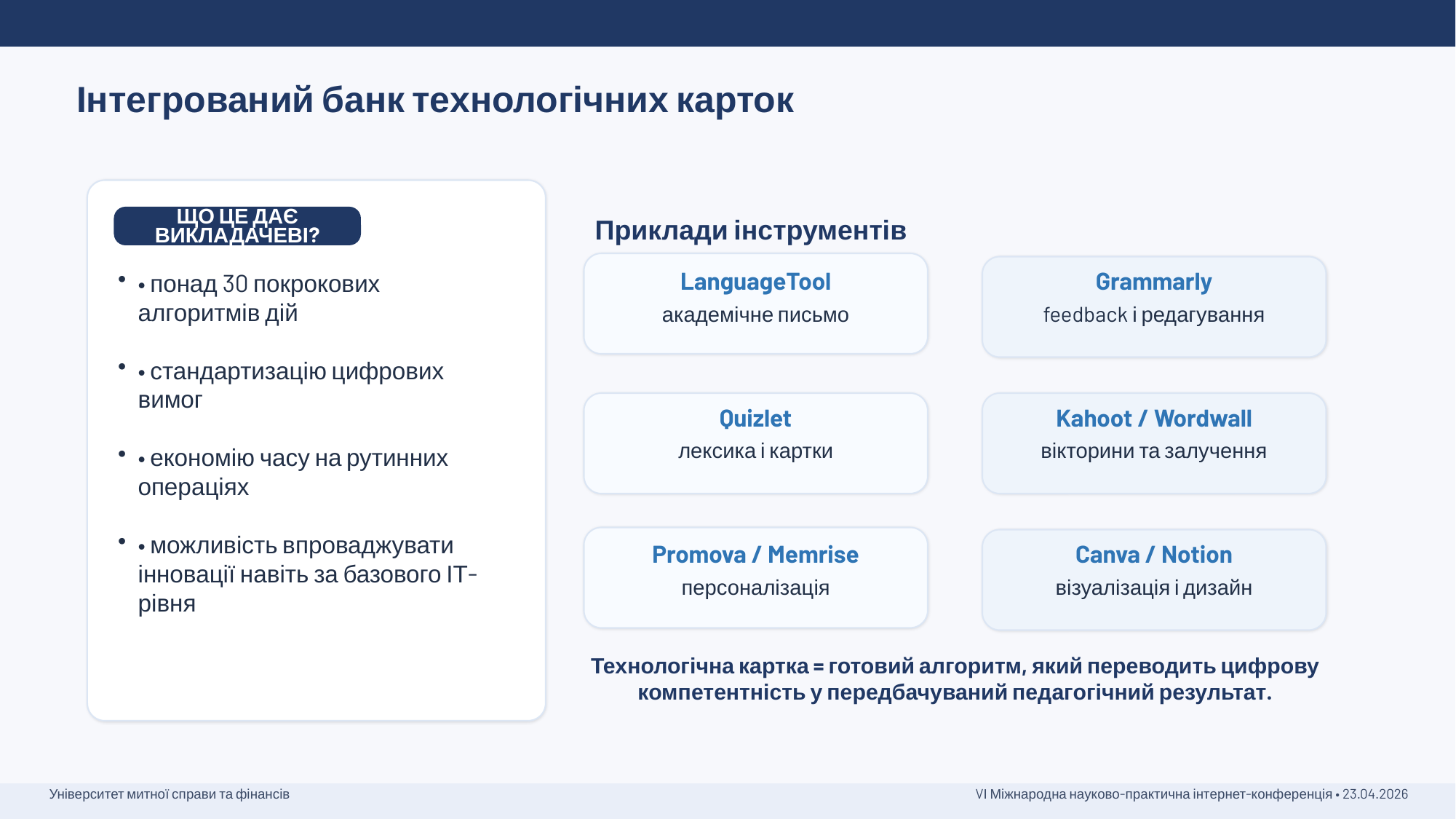

Інтегрований банк технологічних карток

ЩО ЦЕ ДАЄ ВИКЛАДАЧЕВІ?
Приклади інструментів

• понад 30 покрокових алгоритмів дій

• стандартизацію цифрових вимог

• економію часу на рутинних операціях

• можливість впроваджувати інновації навіть за базового ІТ-рівня
LanguageTool
Grammarly
академічне письмо
feedback і редагування

Quizlet
Kahoot / Wordwall
лексика і картки
вікторини та залучення

Promova / Memrise
Canva / Notion
персоналізація
візуалізація і дизайн
Технологічна картка = готовий алгоритм, який переводить цифрову компетентність у передбачуваний педагогічний результат.